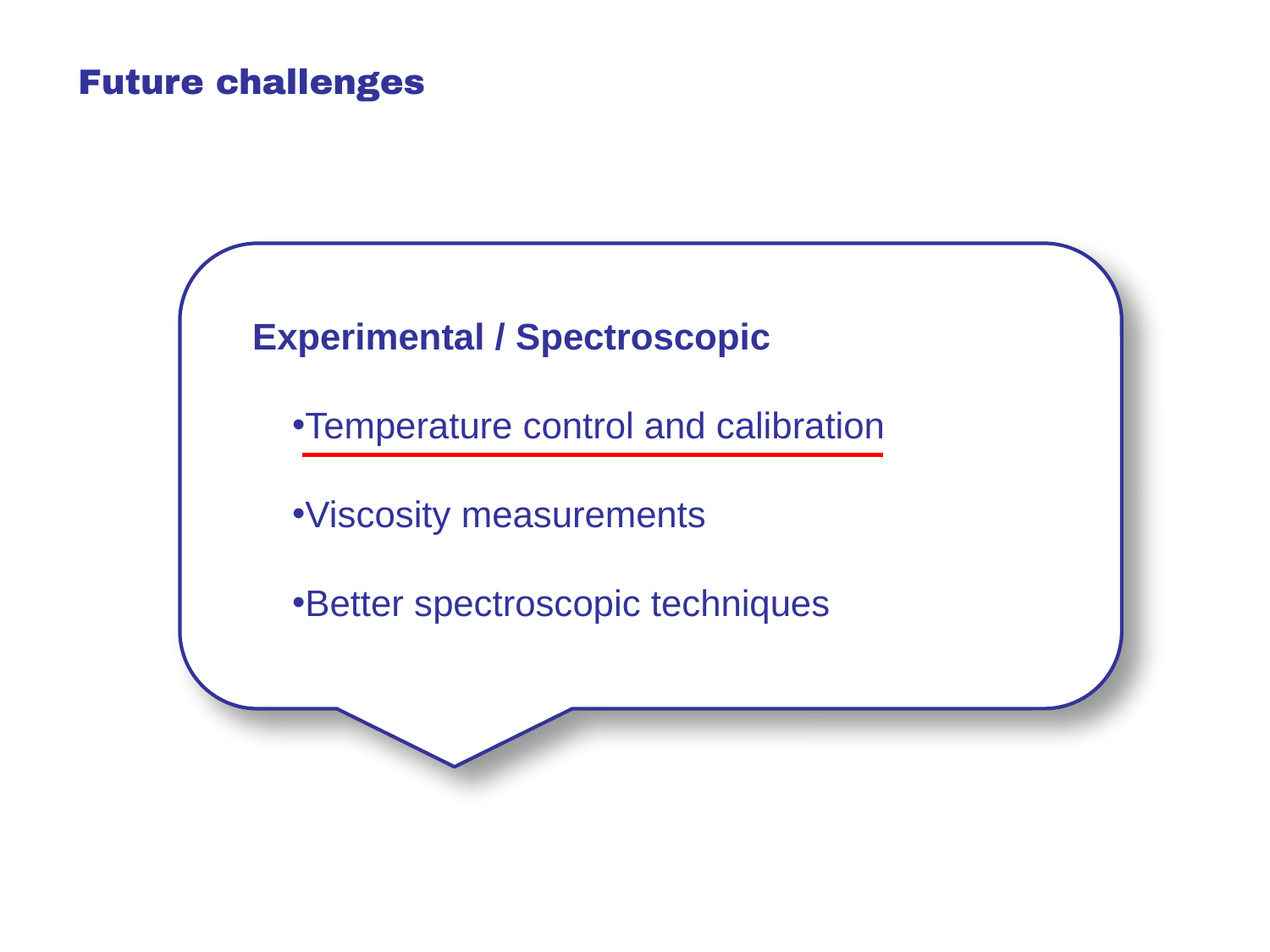

Future challenges

Experimental / Spectroscopic

Temperature control and calibration

Viscosity measurements

Better spectroscopic techniques